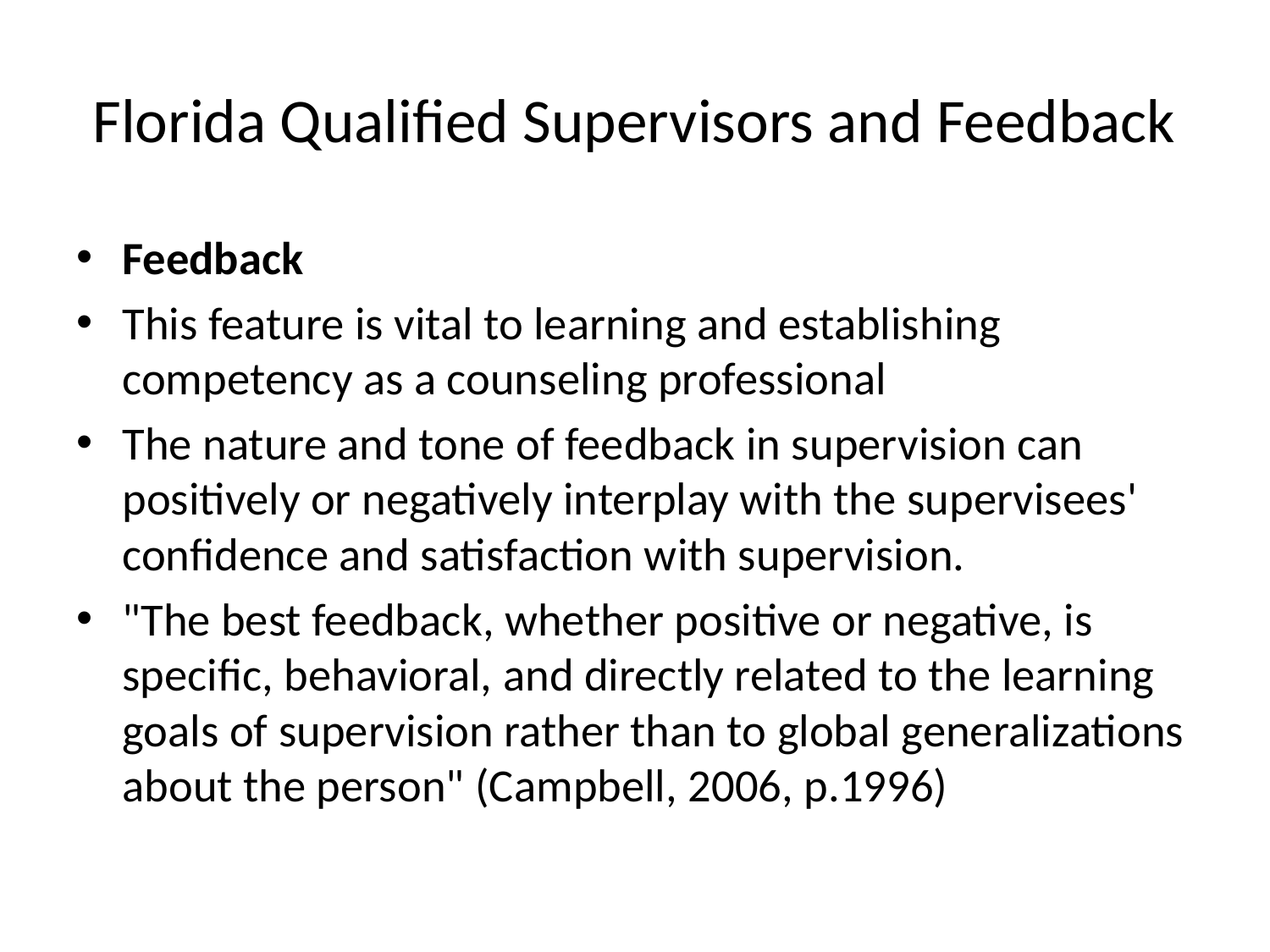

# Florida Qualified Supervisors and Feedback
Feedback
This feature is vital to learning and establishing competency as a counseling professional
The nature and tone of feedback in supervision can positively or negatively interplay with the supervisees' confidence and satisfaction with supervision.
"The best feedback, whether positive or negative, is specific, behavioral, and directly related to the learning goals of supervision rather than to global generalizations about the person" (Campbell, 2006, p.1996)